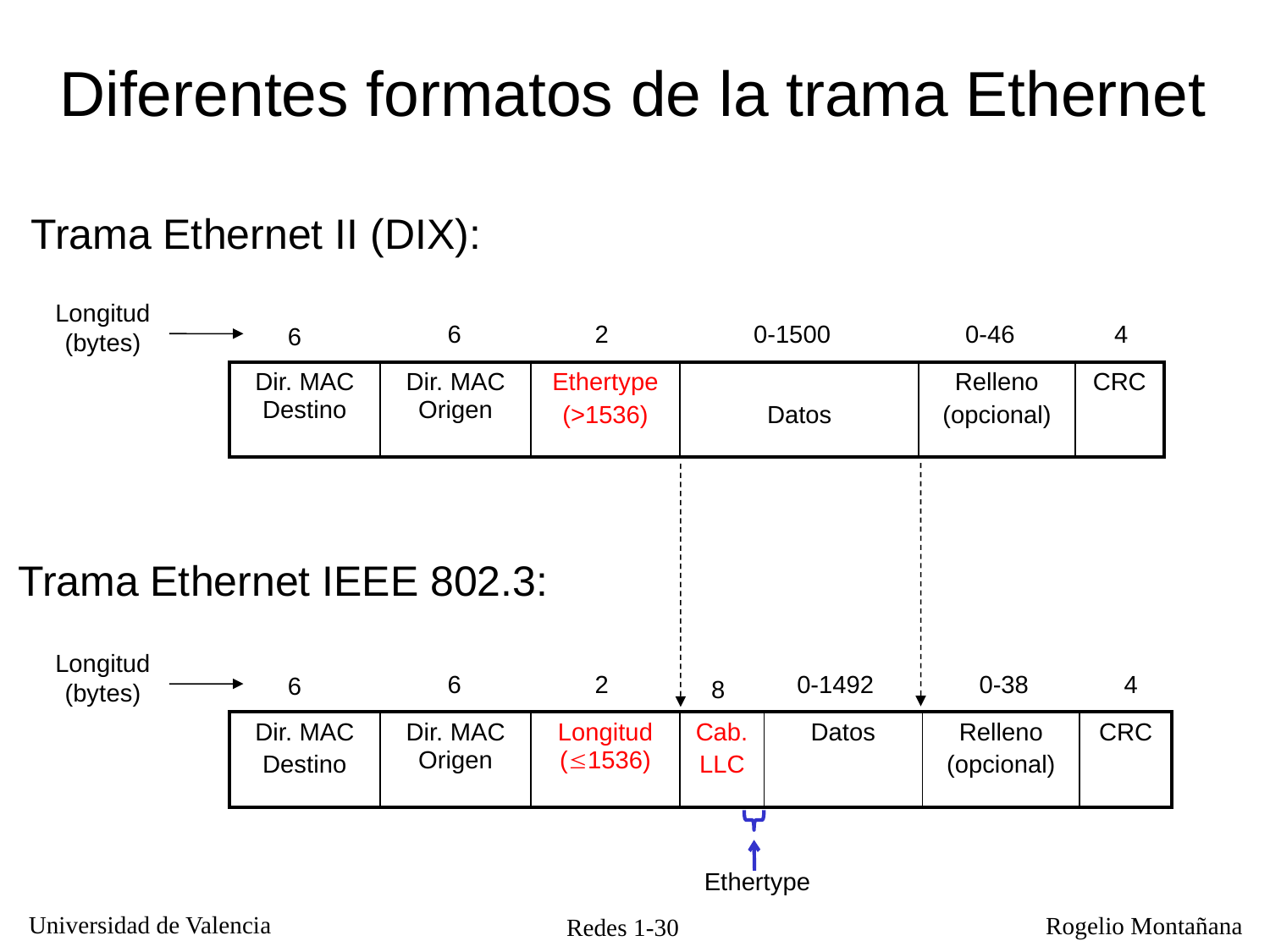

Diferentes formatos de la trama Ethernet
Trama Ethernet II (DIX):
Longitud
(bytes)
6
2
0-1500
0-46
4
6

| Dir. MAC Destino | Dir. MAC Origen | Ethertype (>1536) | Datos | Relleno (opcional) | CRC |
| --- | --- | --- | --- | --- | --- |

Trama Ethernet IEEE 802.3:
Longitud
(bytes)
6
2
0-1492
0-38
4
6
8

| Dir. MAC Destino | Dir. MAC Origen | Longitud (≤1536) | Cab. LLC | Datos | Relleno (opcional) | CRC |
| --- | --- | --- | --- | --- | --- | --- |

Ethertype